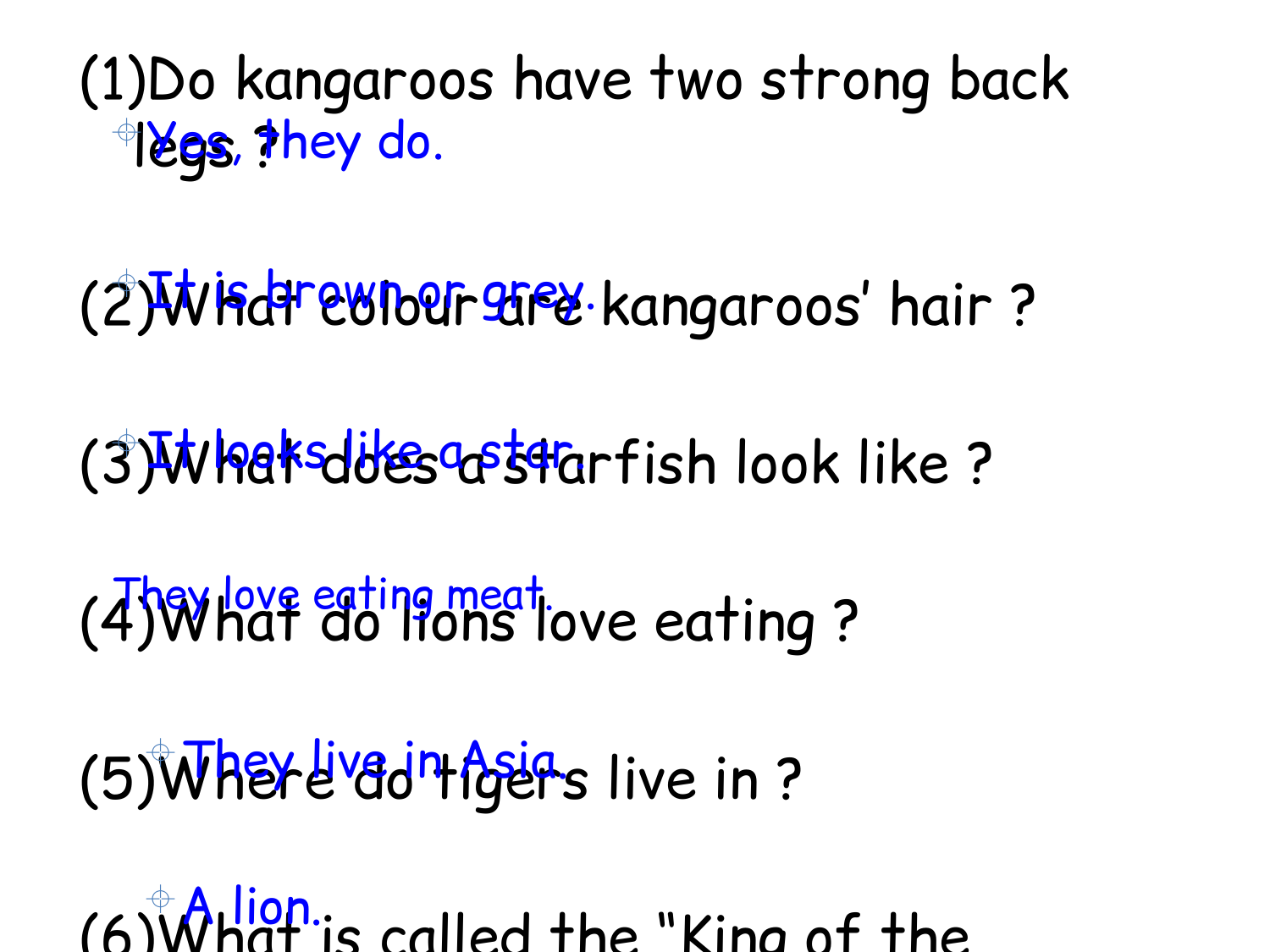

(1)Do kangaroos have two strong back legs ?

(2)What colour are kangaroos’ hair ?

(3)What does a starfish look like ?

(4)What do lions love eating ?

(5)Where do tigers live in ?

(6)What is called the “King of the Animals”?

Yes, they do.
It is brown or grey.
It looks like a star.
They love eating meat.
They live in Asia.
A lion.